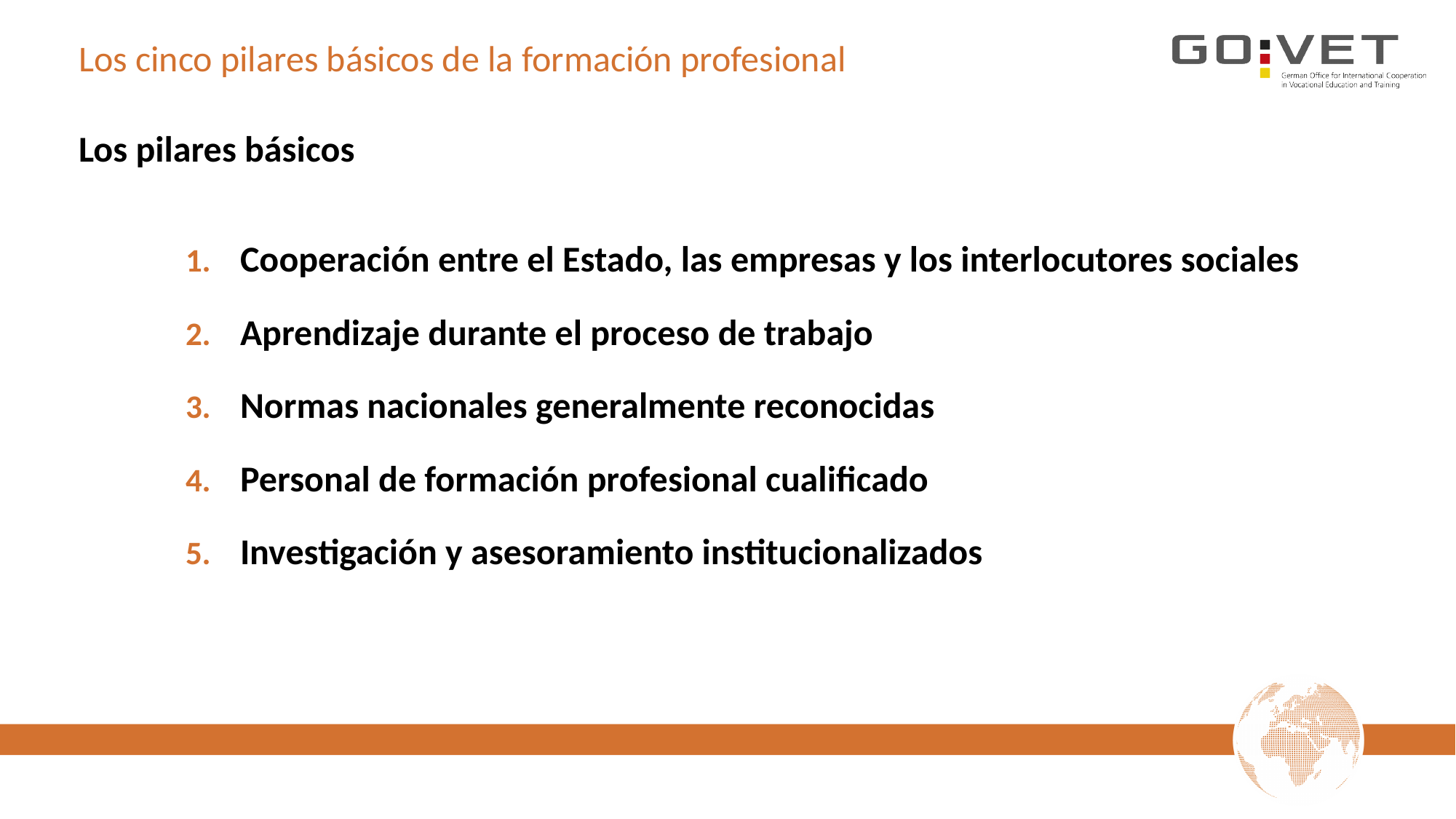

# Los cinco pilares básicos de la formación profesional
Los pilares básicos

Cooperación entre el Estado, las empresas y los interlocutores sociales
Aprendizaje durante el proceso de trabajo
Normas nacionales generalmente reconocidas
Personal de formación profesional cualificado
Investigación y asesoramiento institucionalizados